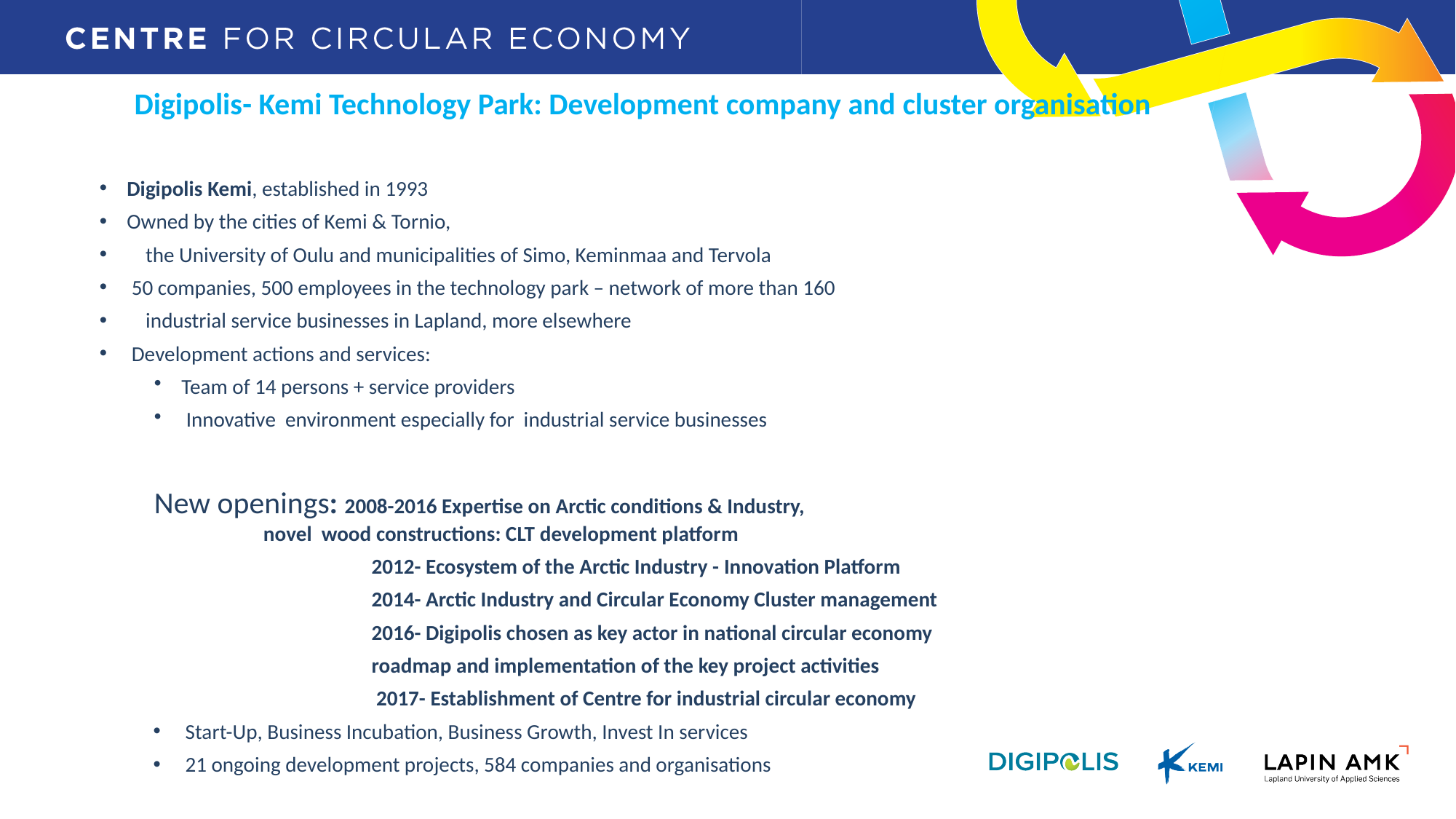

# Digipolis- Kemi Technology Park: Development company and cluster organisation

Digipolis Kemi, established in 1993
Owned by the cities of Kemi & Tornio,
    the University of Oulu and municipalities of Simo, Keminmaa and Tervola
 50 companies, 500 employees in the technology park – network of more than 160
    industrial service businesses in Lapland, more elsewhere
 Development actions and services:
Team of 14 persons + service providers
 Innovative  environment especially for  industrial service businesses

New openings: 2008-2016 Expertise on Arctic conditions & Industry,
                    	novel  wood constructions: CLT development platform
		2012- Ecosystem of the Arctic Industry - Innovation Platform
		2014- Arctic Industry and Circular Economy Cluster management
		2016- Digipolis chosen as key actor in national circular economy
		roadmap and implementation of the key project activities
		 2017- Establishment of Centre for industrial circular economy
 Start-Up, Business Incubation, Business Growth, Invest In services
 21 ongoing development projects, 584 companies and organisations